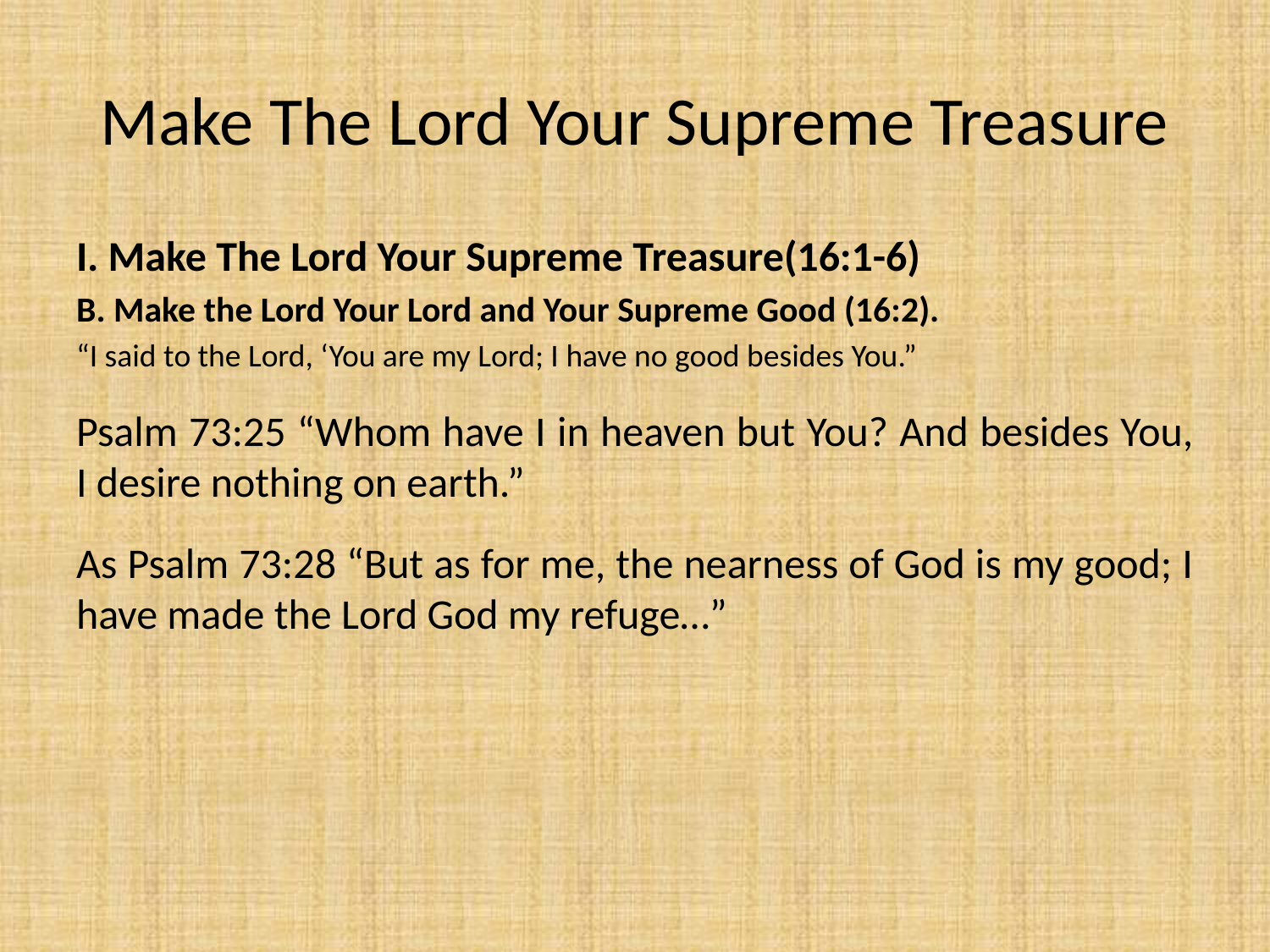

# Make The Lord Your Supreme Treasure
I. Make The Lord Your Supreme Treasure(16:1-6)
B. Make the Lord Your Lord and Your Supreme Good (16:2).
“I said to the Lord, ‘You are my Lord; I have no good besides You.”

Psalm 73:25 “Whom have I in heaven but You? And besides You, I desire nothing on earth.”

As Psalm 73:28 “But as for me, the nearness of God is my good; I have made the Lord God my refuge…”